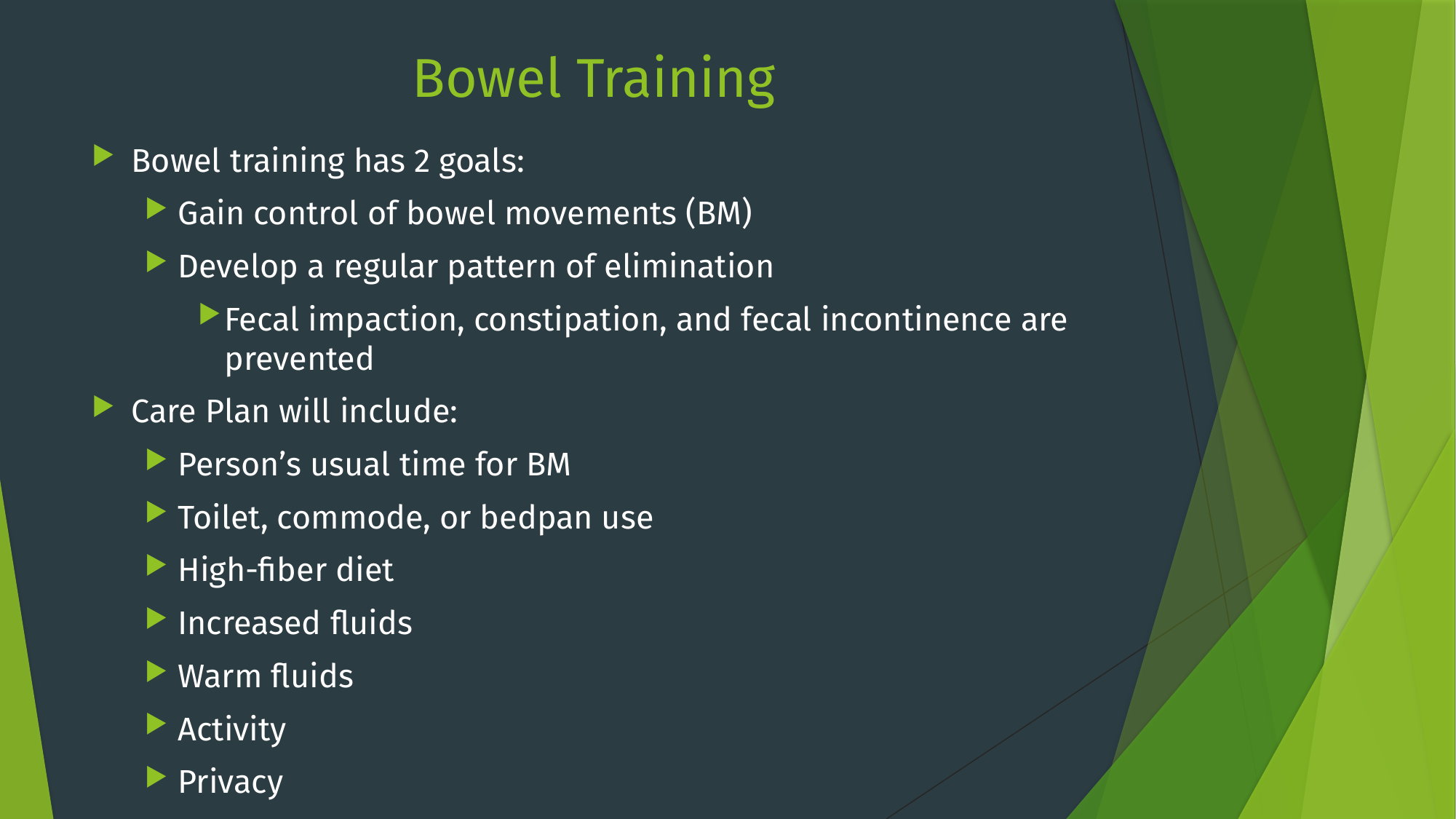

# Bowel Training
Bowel training has 2 goals:
Gain control of bowel movements (BM)
Develop a regular pattern of elimination
Fecal impaction, constipation, and fecal incontinence are prevented
Care Plan will include:
Person’s usual time for BM
Toilet, commode, or bedpan use
High-fiber diet
Increased fluids
Warm fluids
Activity
Privacy